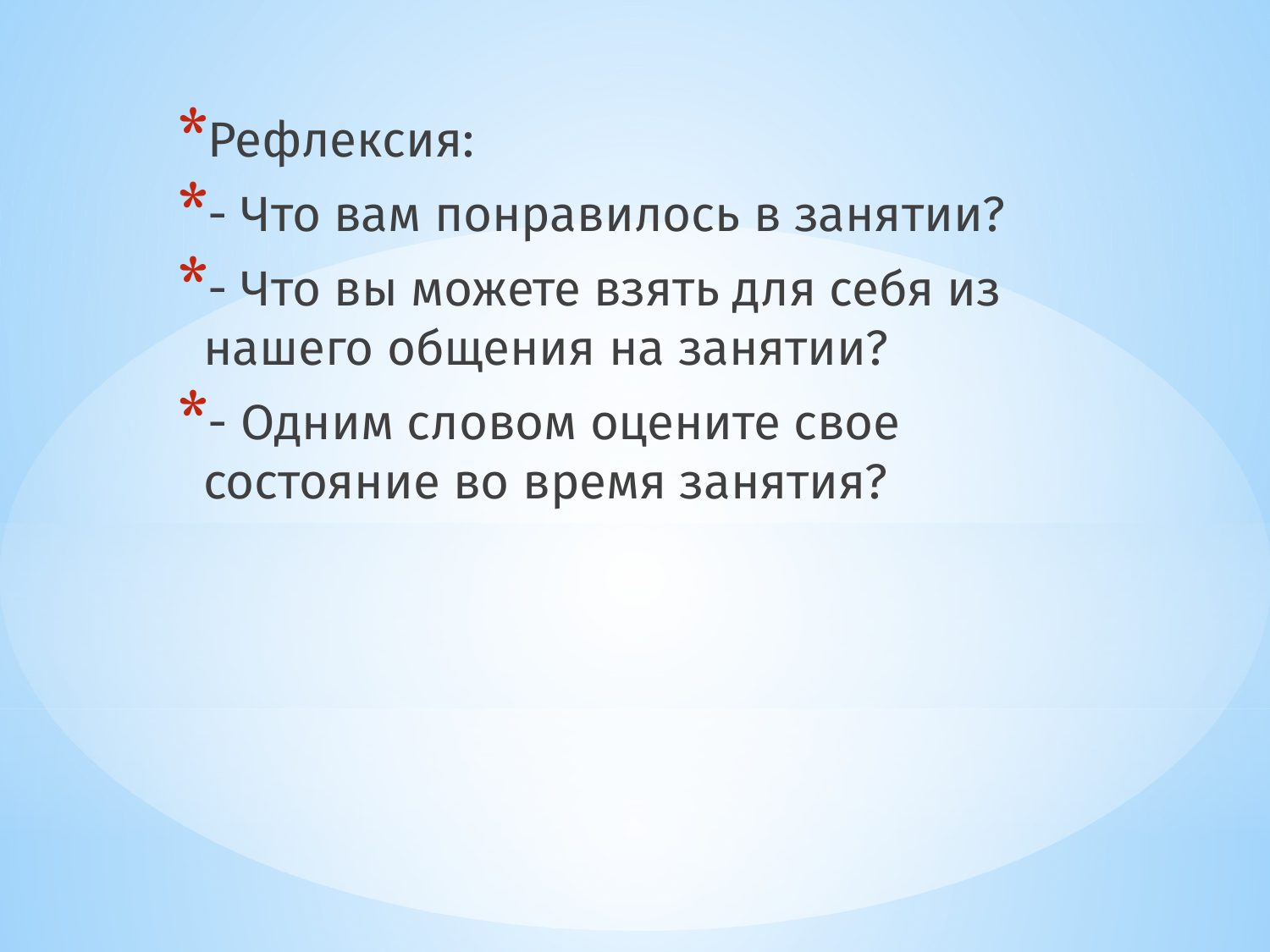

Рефлексия:
- Что вам понравилось в занятии?
- Что вы можете взять для себя из нашего общения на занятии?
- Одним словом оцените свое состояние во время занятия?

#